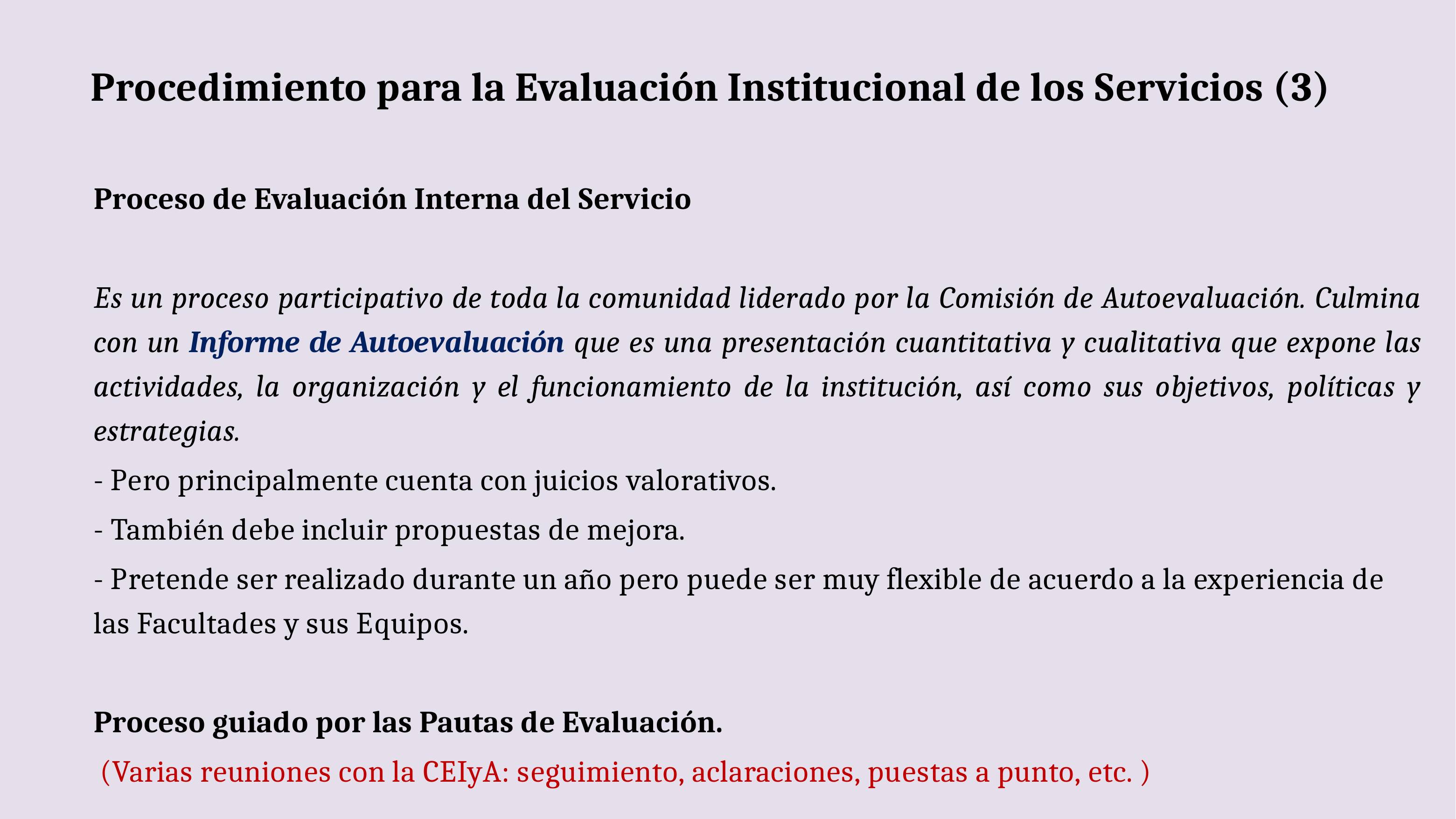

# Procedimiento para la Evaluación Institucional de los Servicios (3)

Proceso de Evaluación Interna del Servicio

Es un proceso participativo de toda la comunidad liderado por la Comisión de Autoevaluación. Culmina con un Informe de Autoevaluación que es una presentación cuantitativa y cualitativa que expone las actividades, la organización y el funcionamiento de la institución, así como sus objetivos, políticas y estrategias.
- Pero principalmente cuenta con juicios valorativos.
- También debe incluir propuestas de mejora.
- Pretende ser realizado durante un año pero puede ser muy flexible de acuerdo a la experiencia de las Facultades y sus Equipos.

Proceso guiado por las Pautas de Evaluación.
 (Varias reuniones con la CEIyA: seguimiento, aclaraciones, puestas a punto, etc. )